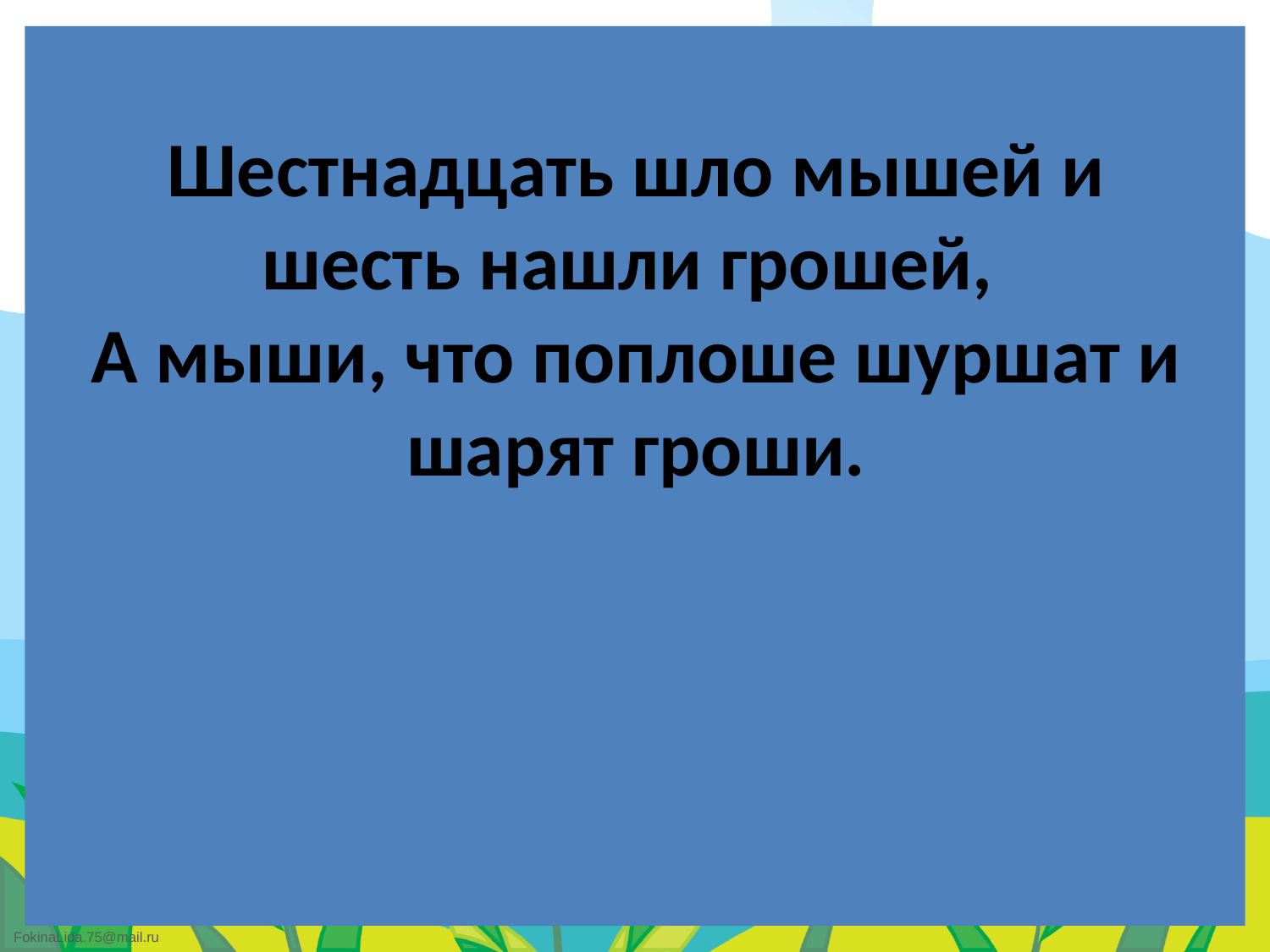

# Шестнадцать шло мышей и шесть нашли грошей, А мыши, что поплоше шуршат и шарят гроши.